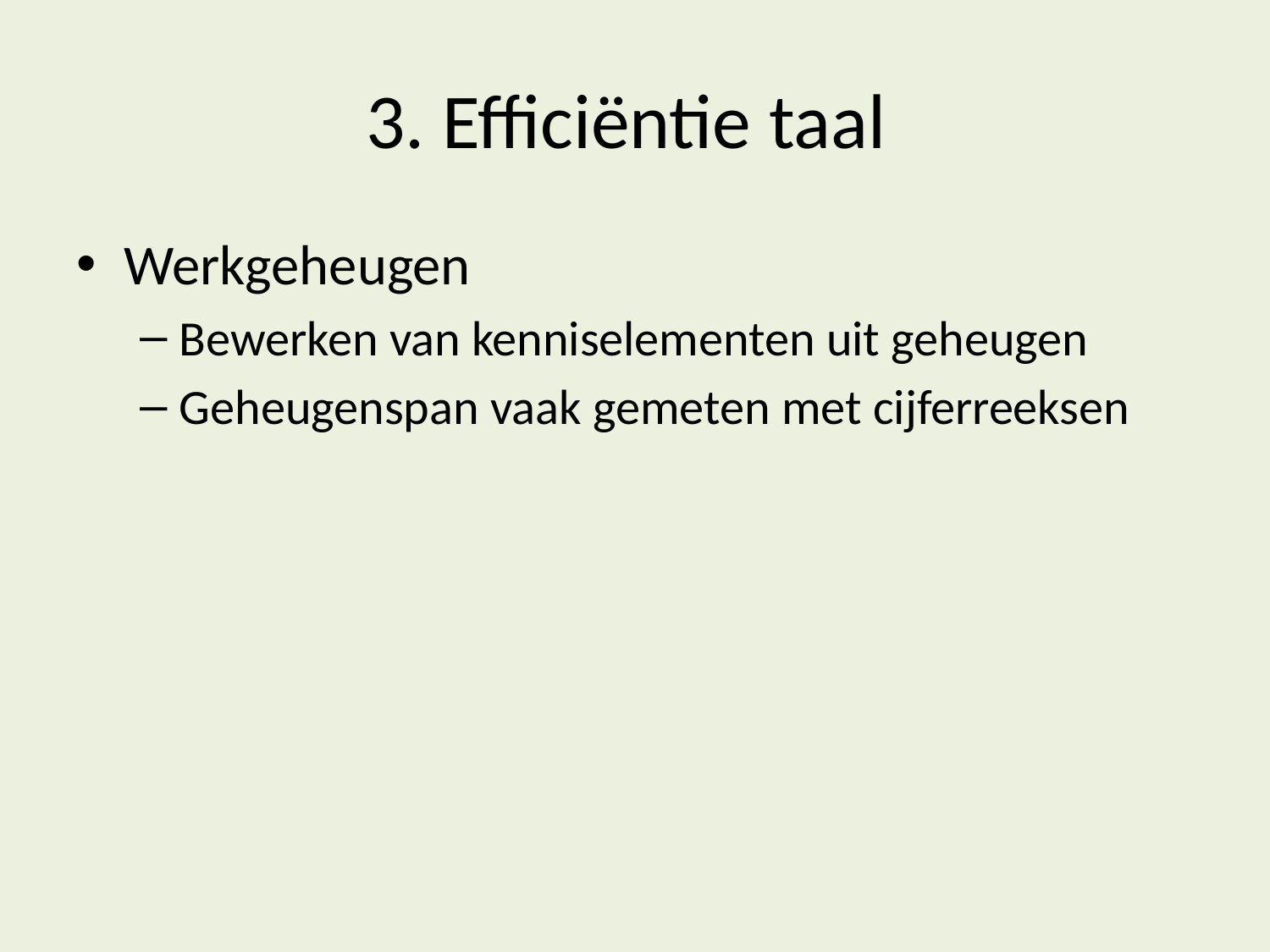

# 3. Efficiëntie taal
Werkgeheugen
Bewerken van kenniselementen uit geheugen
Geheugenspan vaak gemeten met cijferreeksen